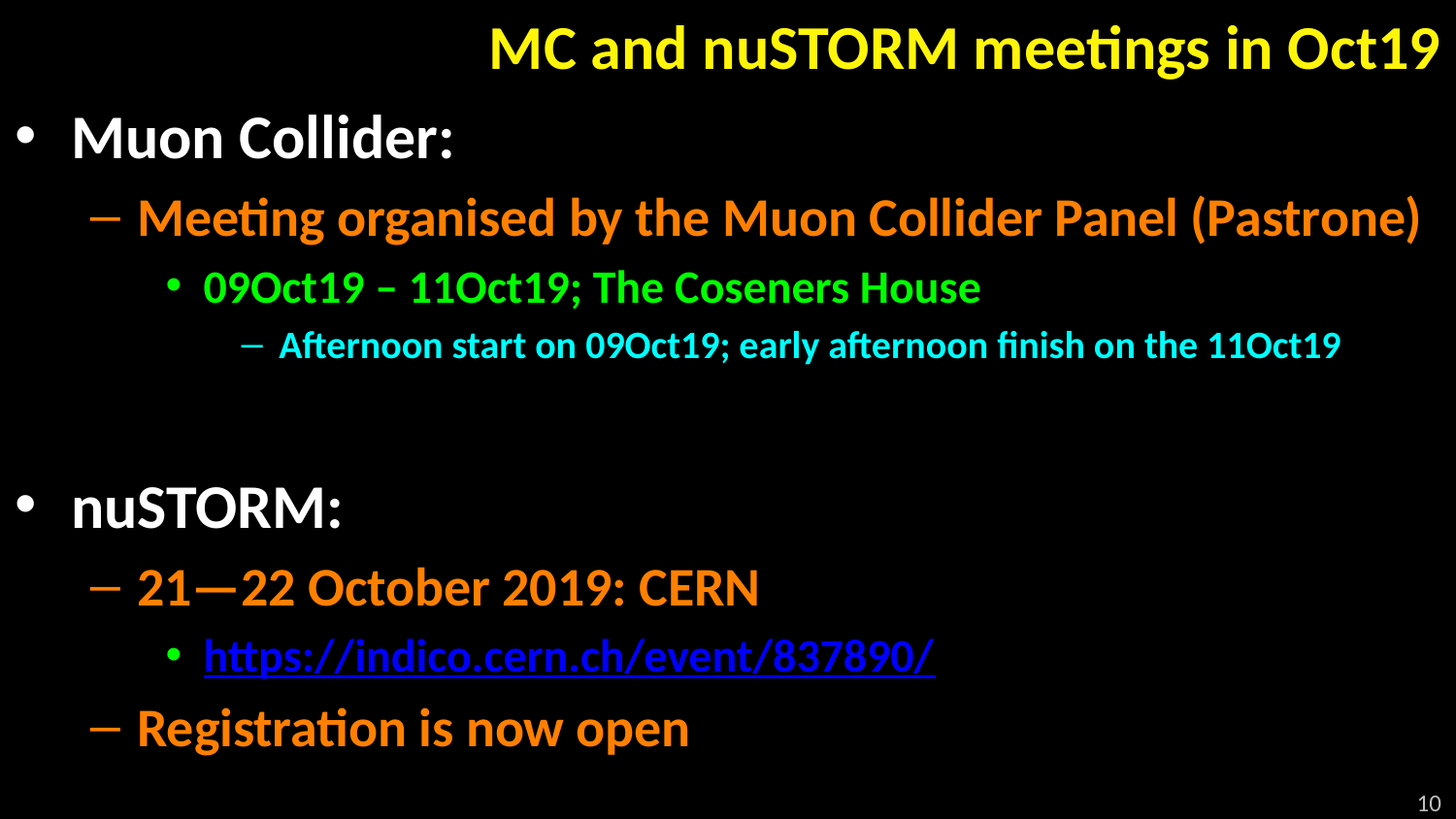

# MC and nuSTORM meetings in Oct19
Muon Collider:
Meeting organised by the Muon Collider Panel (Pastrone)
09Oct19 – 11Oct19; The Coseners House
Afternoon start on 09Oct19; early afternoon finish on the 11Oct19

nuSTORM:
21—22 October 2019: CERN
https://indico.cern.ch/event/837890/
Registration is now open
10